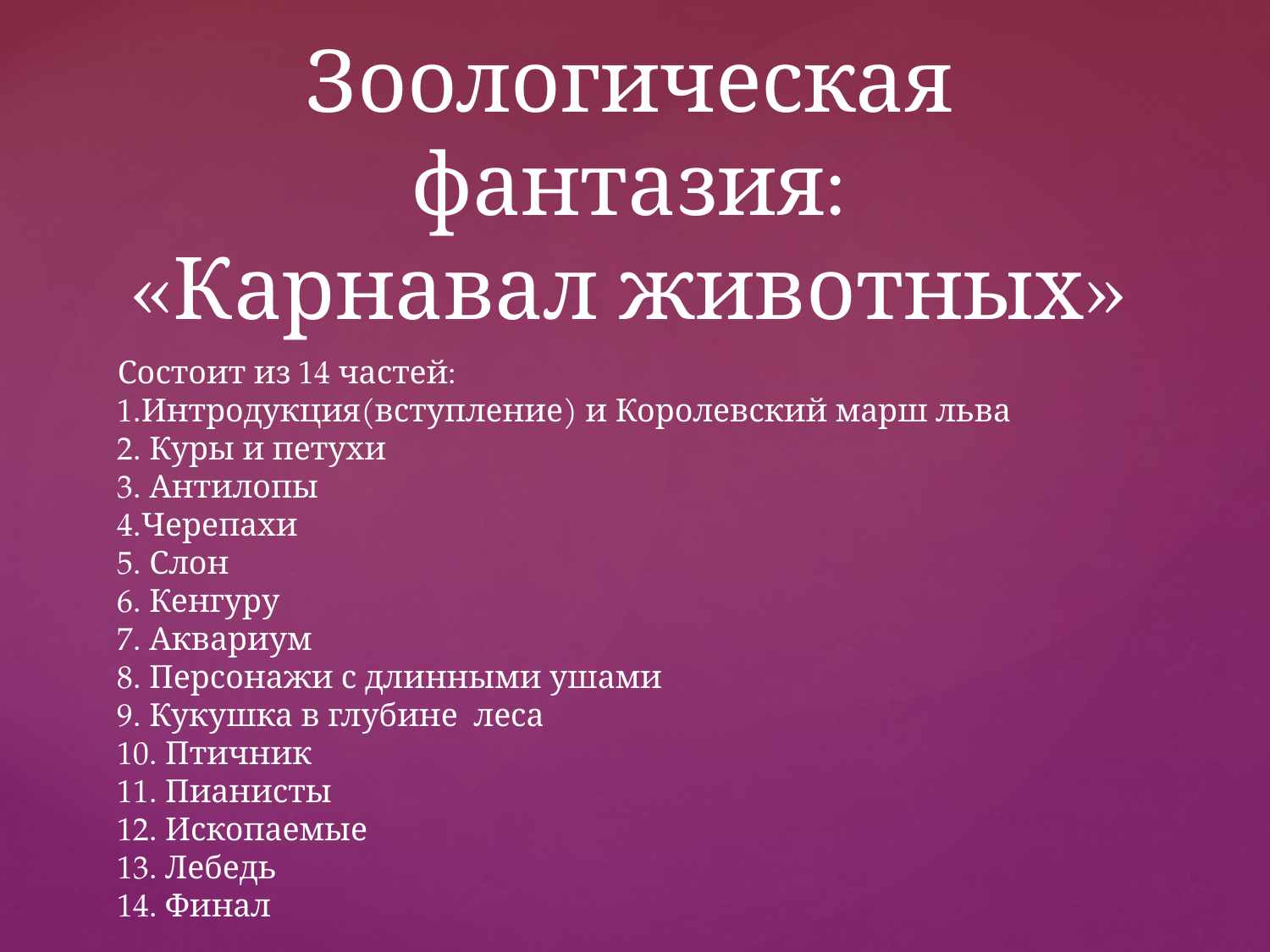

# Зоологическая фантазия: «Карнавал животных»
Состоит из 14 частей:
1.Интродукция(вступление) и Королевский марш льва
2. Куры и петухи
3. Антилопы
4.Черепахи
5. Слон
6. Кенгуру
7. Аквариум
8. Персонажи с длинными ушами
9. Кукушка в глубине  леса
10. Птичник
11. Пианисты
12. Ископаемые
13. Лебедь
14. Финал